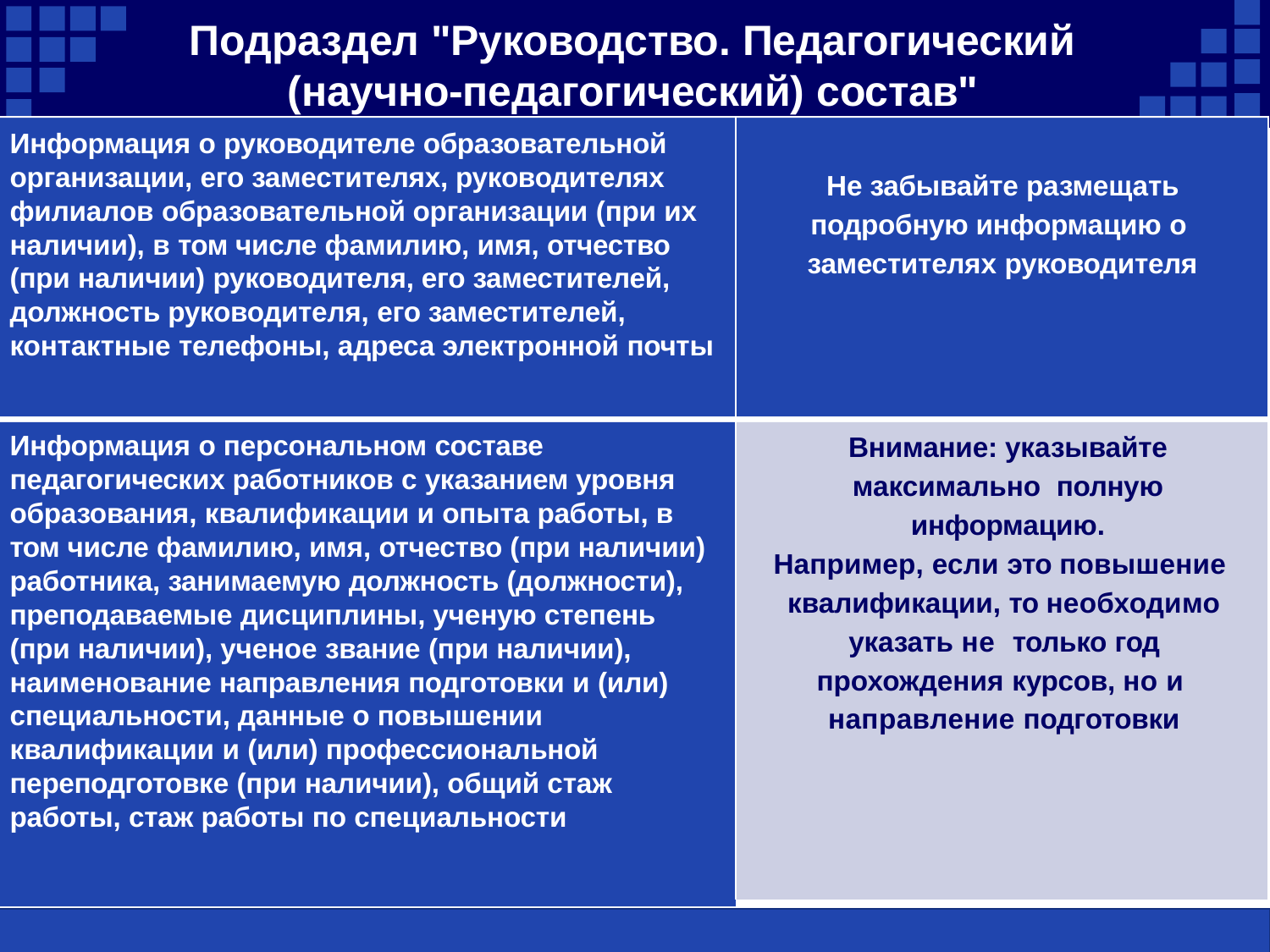

# Подраздел "Руководство. Педагогический
(научно-педагогический) состав"

Информация о руководителе образовательной  организации, его заместителях, руководителях  филиалов образовательной организации (при их  наличии), в том числе фамилию, имя, отчество  (при наличии) руководителя, его заместителей,  должность руководителя, его заместителей,  контактные телефоны, адреса электронной почты
Не забывайте размещать  подробную информацию о  заместителях руководителя
Внимание: указывайте максимально  полную информацию.
Например, если это повышение  квалификации, то необходимо указать не  только год прохождения курсов, но и  направление подготовки
Информация о персональном составе  педагогических работников с указанием уровня  образования, квалификации и опыта работы, в  том числе фамилию, имя, отчество (при наличии)  работника, занимаемую должность (должности),  преподаваемые дисциплины, ученую степень  (при наличии), ученое звание (при наличии),  наименование направления подготовки и (или)  специальности, данные о повышении  квалификации и (или) профессиональной  переподготовке (при наличии), общий стаж  работы, стаж работы по специальности